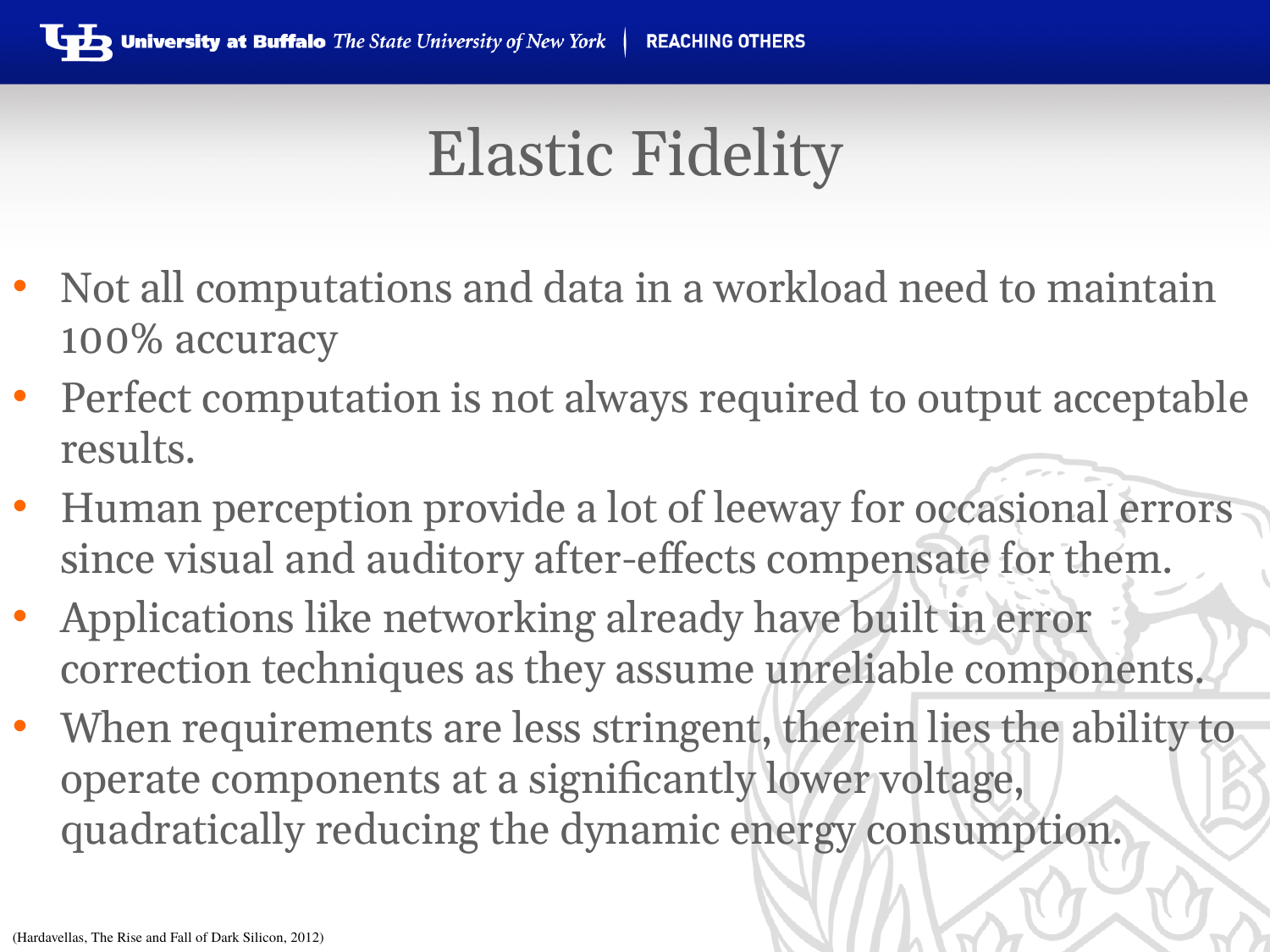

Elastic Fidelity
Not all computations and data in a workload need to maintain 100% accuracy
Perfect computation is not always required to output acceptable results.
Human perception provide a lot of leeway for occasional errors since visual and auditory after-effects compensate for them.
Applications like networking already have built in error correction techniques as they assume unreliable components.
When requirements are less stringent, therein lies the ability to operate components at a significantly lower voltage, quadratically reducing the dynamic energy consumption.
(Hardavellas, The Rise and Fall of Dark Silicon, 2012)